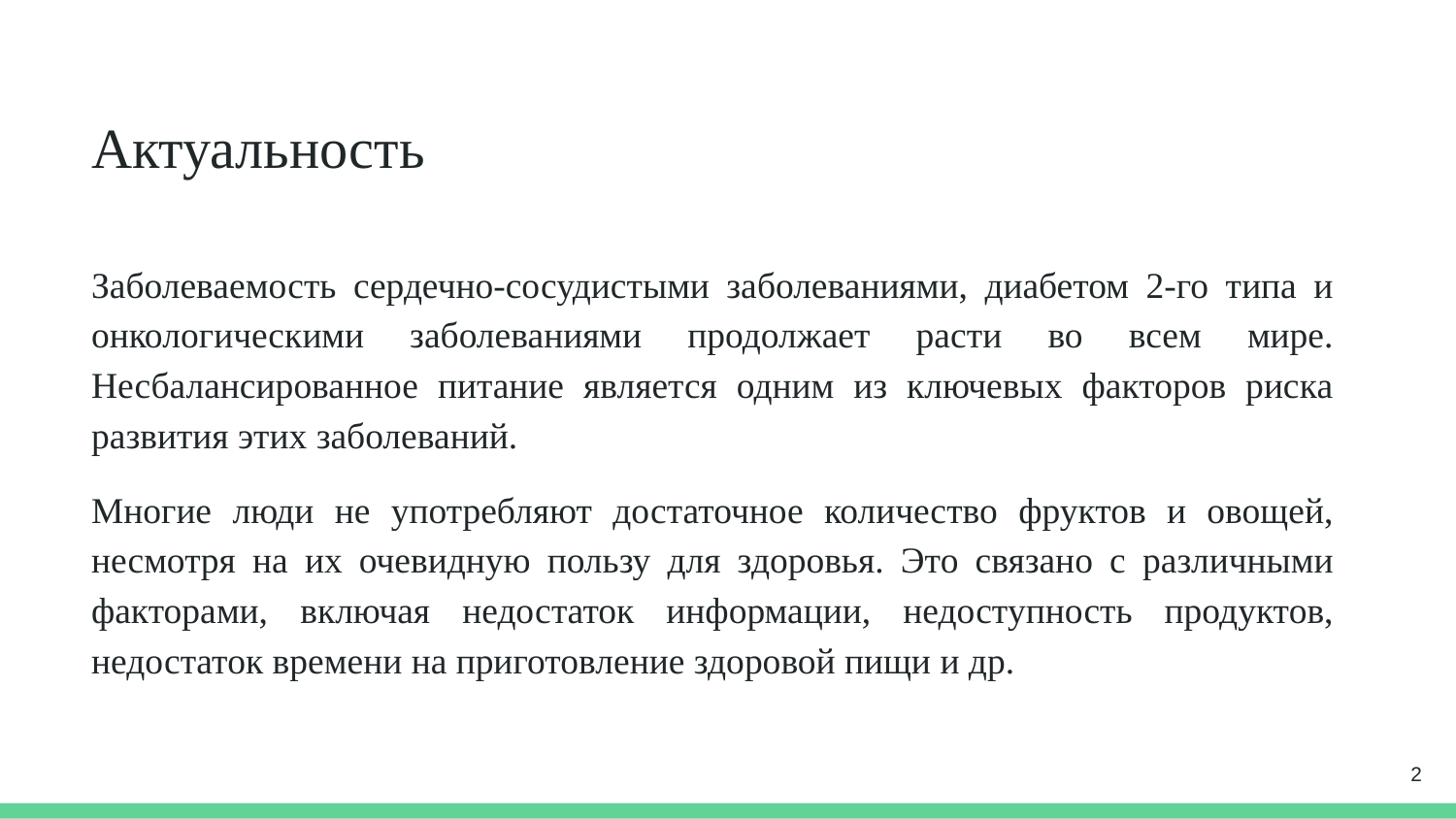

Актуальность
Заболеваемость сердечно-сосудистыми заболеваниями, диабетом 2-го типа и онкологическими заболеваниями продолжает расти во всем мире. Несбалансированное питание является одним из ключевых факторов риска развития этих заболеваний.
Многие люди не употребляют достаточное количество фруктов и овощей, несмотря на их очевидную пользу для здоровья. Это связано с различными факторами, включая недостаток информации, недоступность продуктов, недостаток времени на приготовление здоровой пищи и др.
2